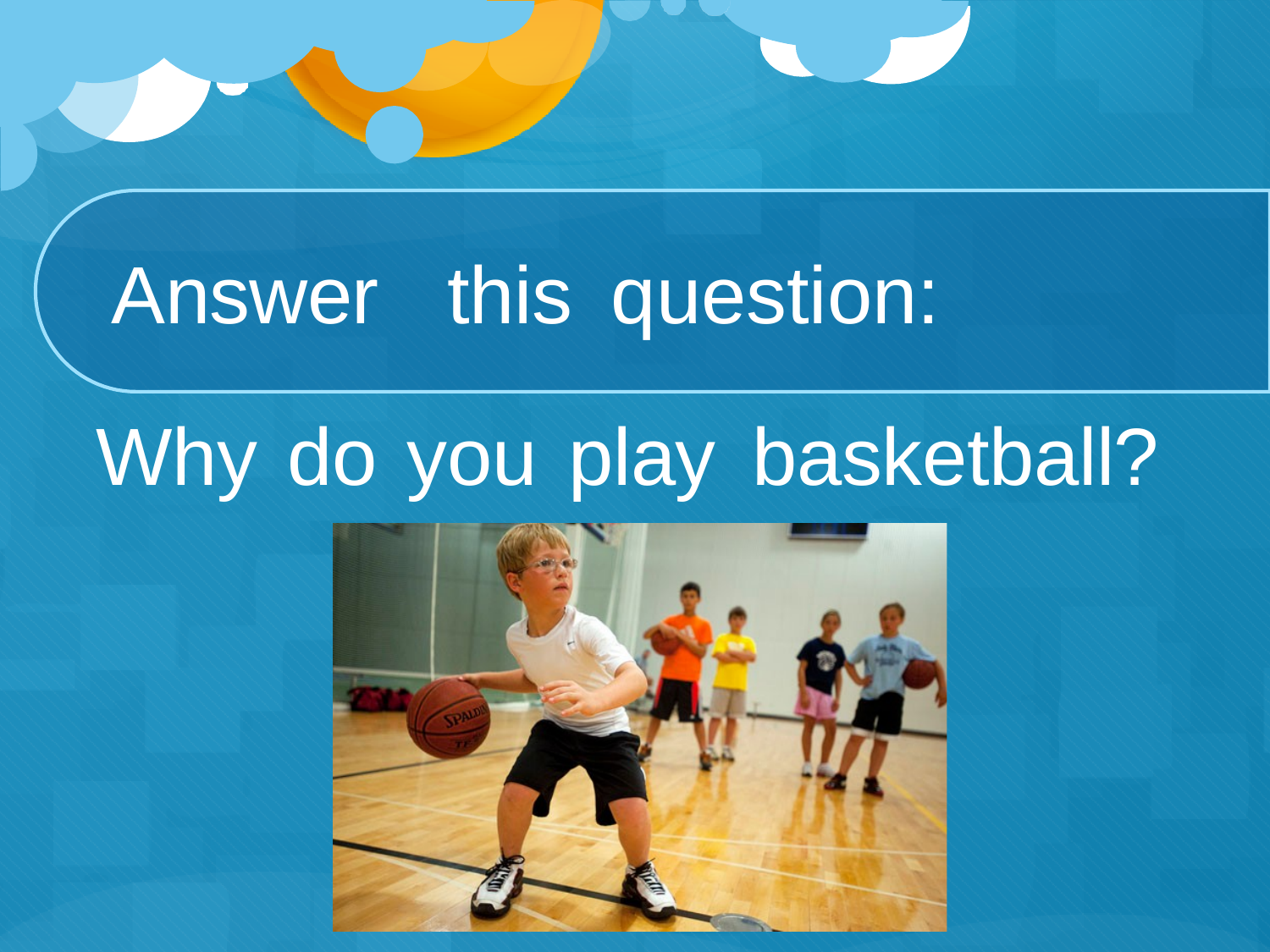

Answer	this	question:
Why	do	you	play	basketball?